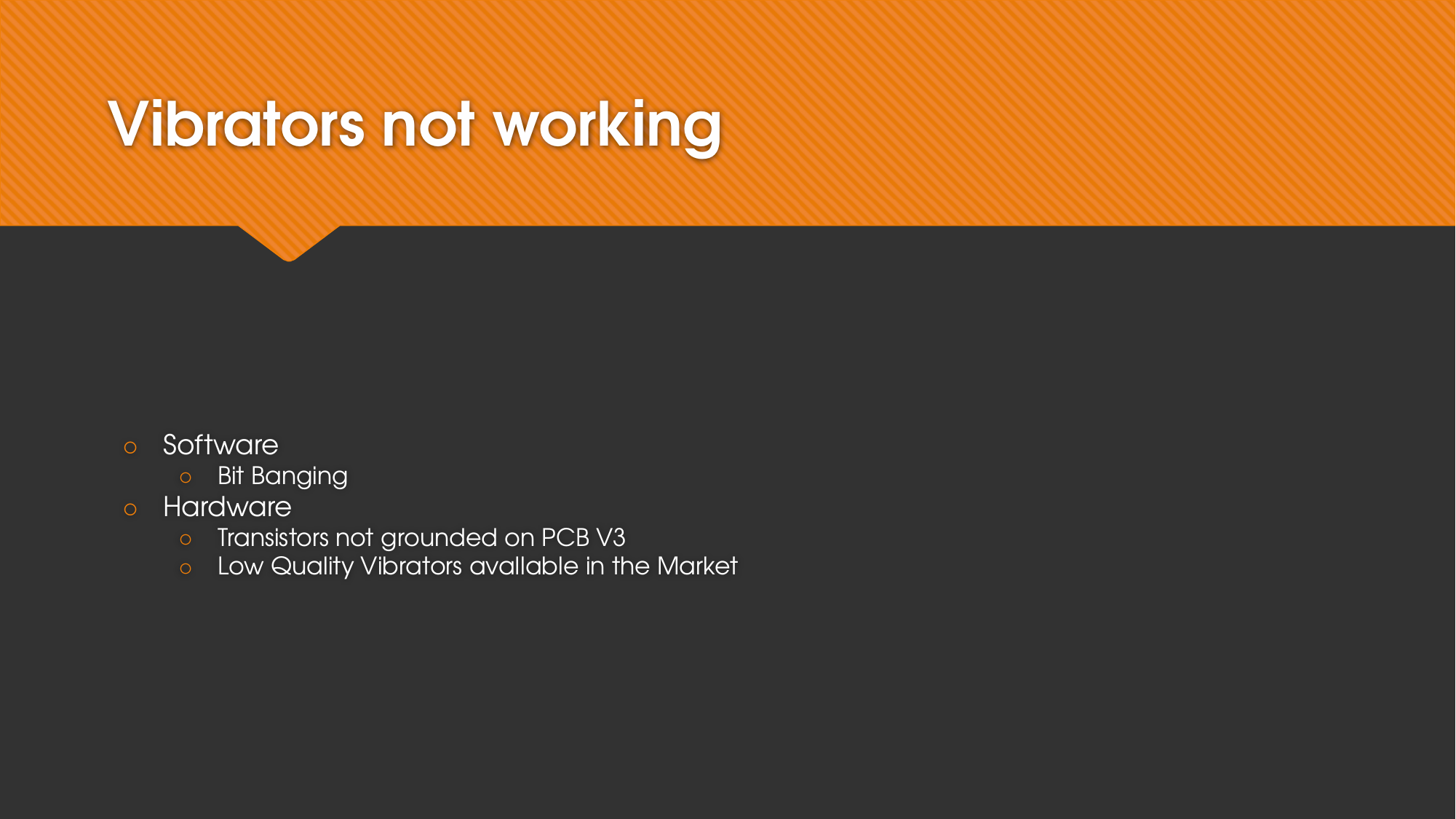

# Vibrators not working

Software
Bit Banging
Hardware
Transistors not grounded on PCB V3
Low Quality Vibrators avaIlable in the Market